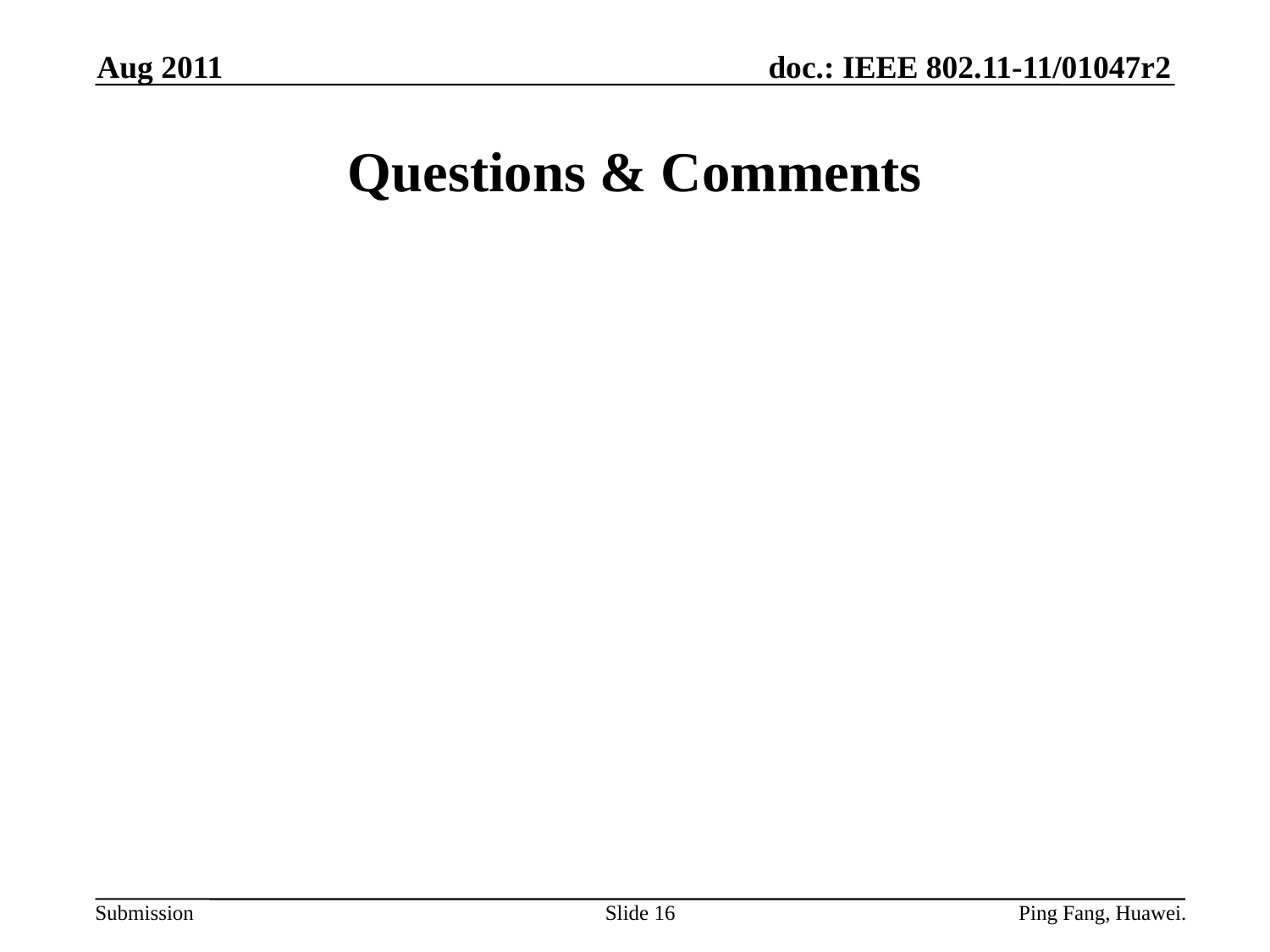

Aug 2011
# Questions & Comments

Slide 16
Ping Fang, Huawei.